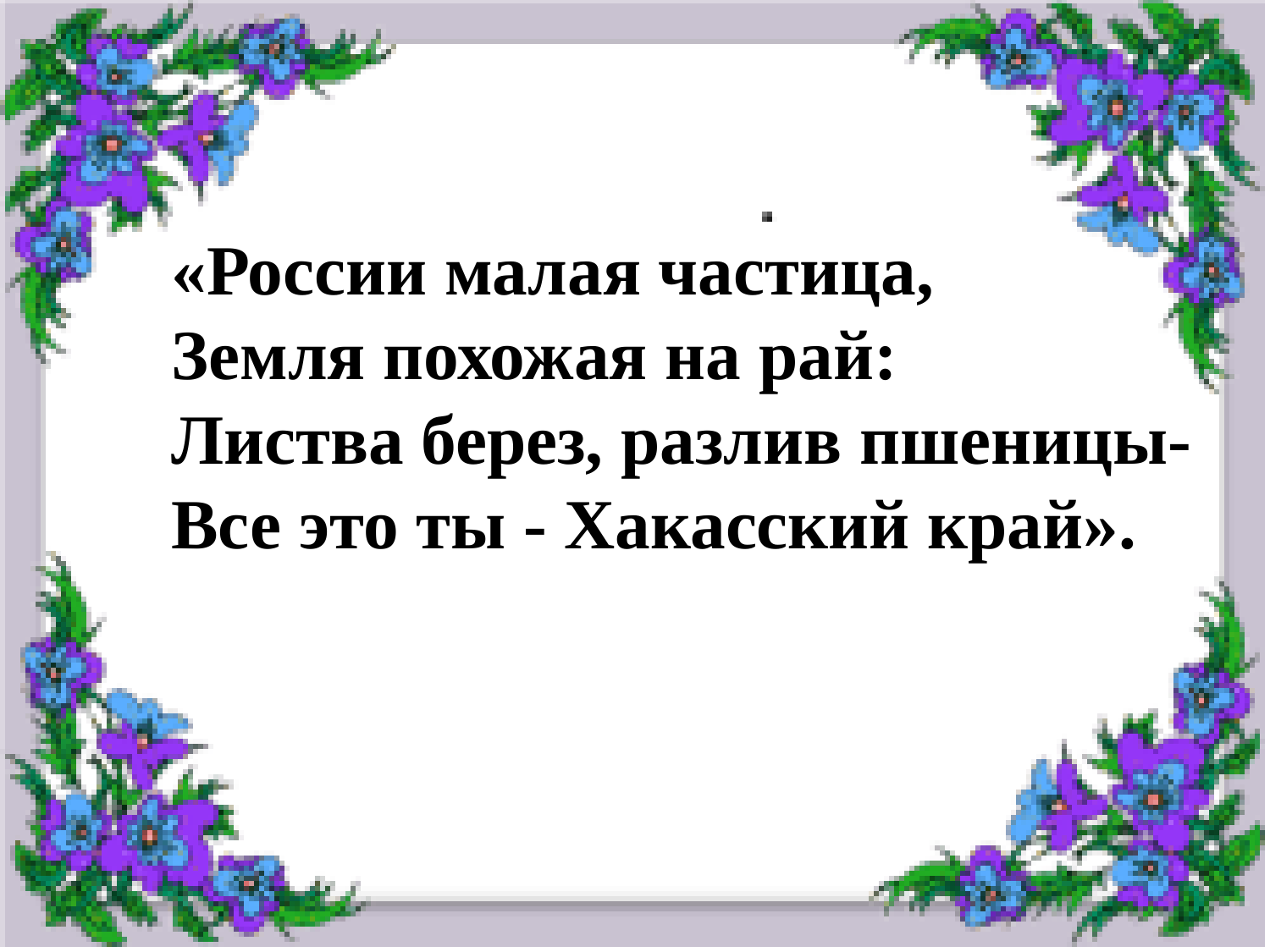

«России малая частица,
Земля похожая на рай:
Листва берез, разлив пшеницы-
Все это ты - Хакасский край».